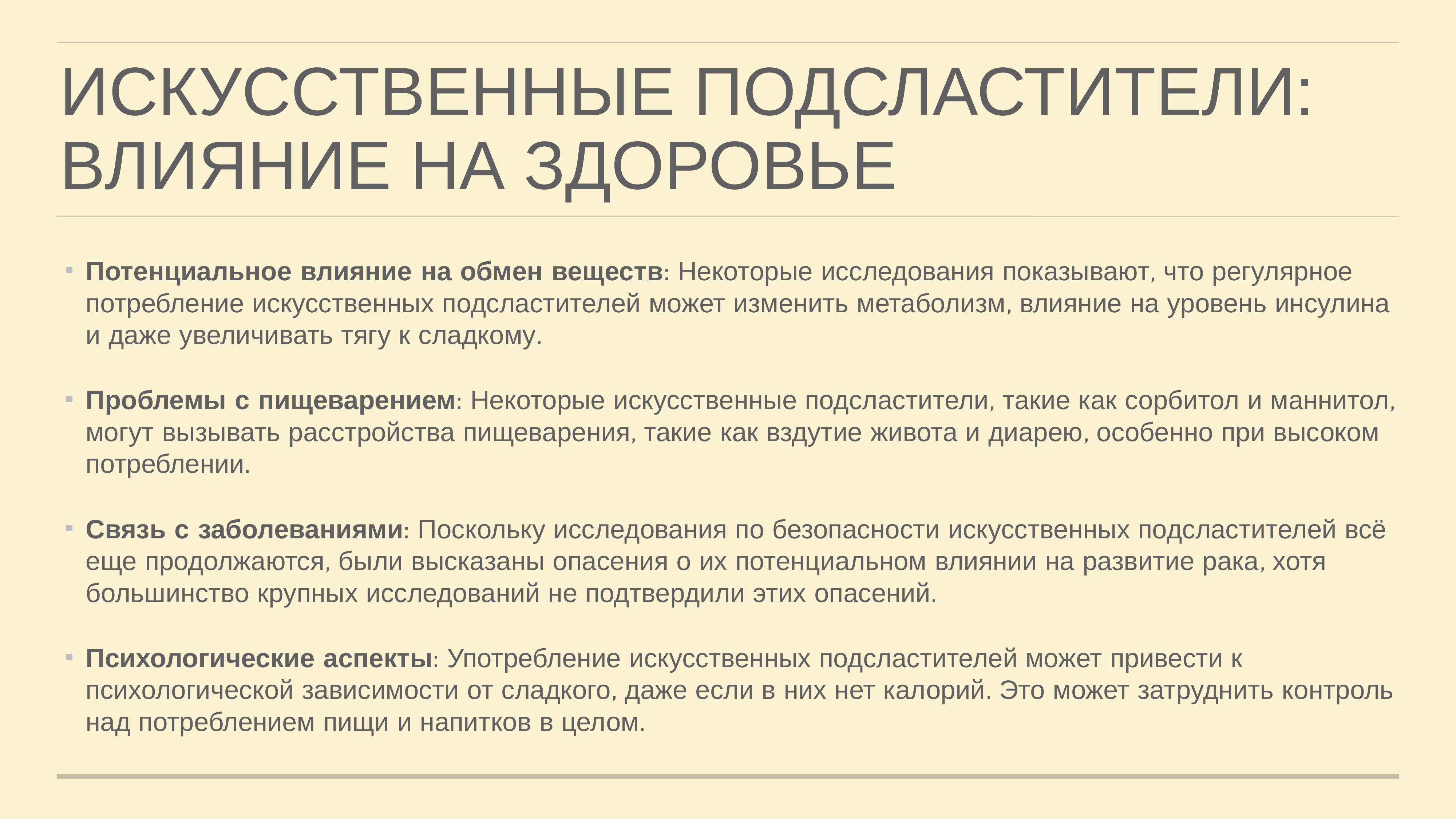

# Искусственные подсластители: Влияние на здоровье
Потенциальное влияние на обмен веществ: Некоторые исследования показывают, что регулярное потребление искусственных подсластителей может изменить метаболизм, влияние на уровень инсулина и даже увеличивать тягу к сладкому.
Проблемы с пищеварением: Некоторые искусственные подсластители, такие как сорбитол и маннитол, могут вызывать расстройства пищеварения, такие как вздутие живота и диарею, особенно при высоком потреблении.
Связь с заболеваниями: Поскольку исследования по безопасности искусственных подсластителей всё еще продолжаются, были высказаны опасения о их потенциальном влиянии на развитие рака, хотя большинство крупных исследований не подтвердили этих опасений.
Психологические аспекты: Употребление искусственных подсластителей может привести к психологической зависимости от сладкого, даже если в них нет калорий. Это может затруднить контроль над потреблением пищи и напитков в целом.